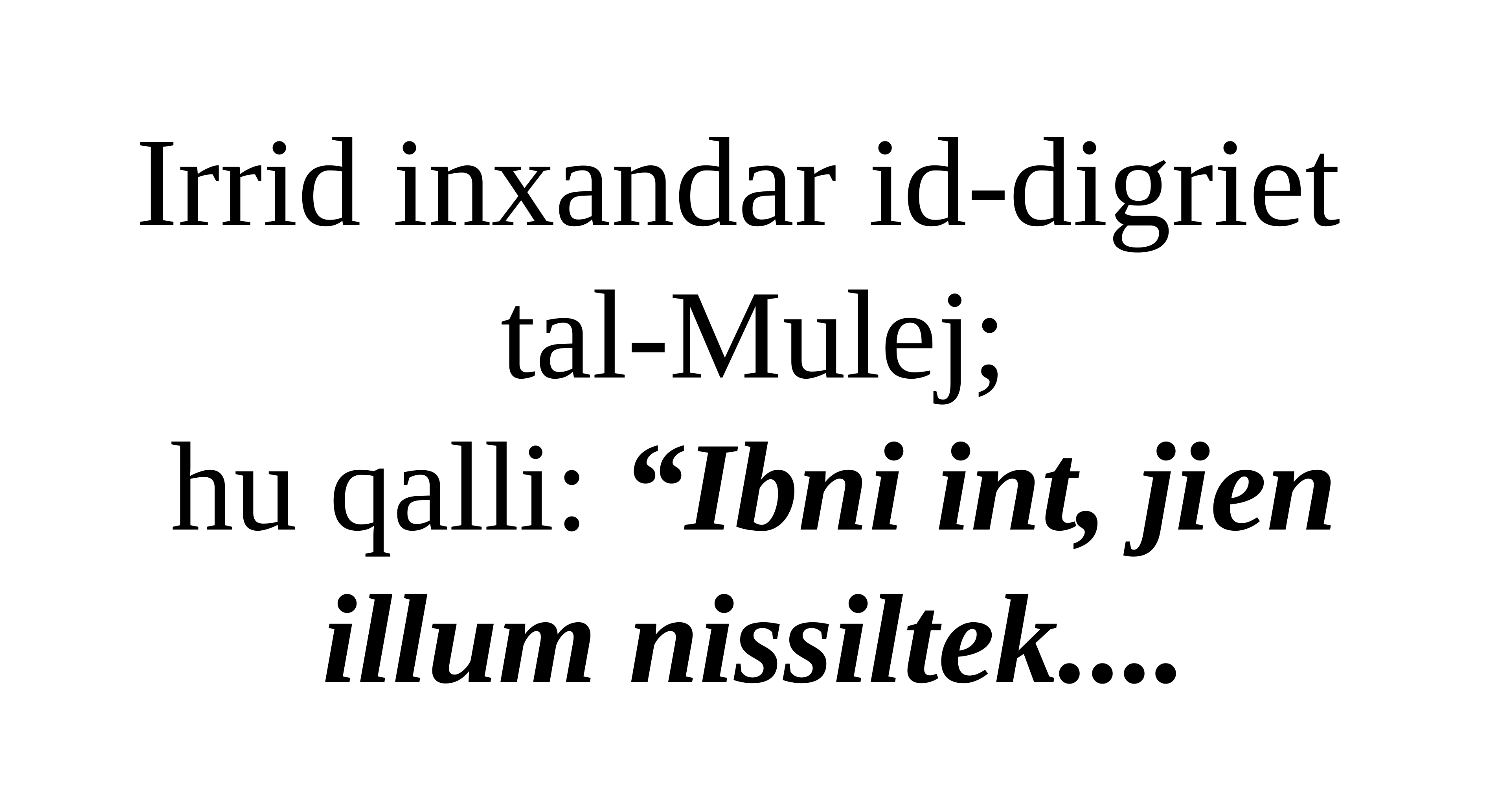

Irrid inxandar id-digriet
tal-Mulej;
hu qalli: “Ibni int, jien illum nissiltek....